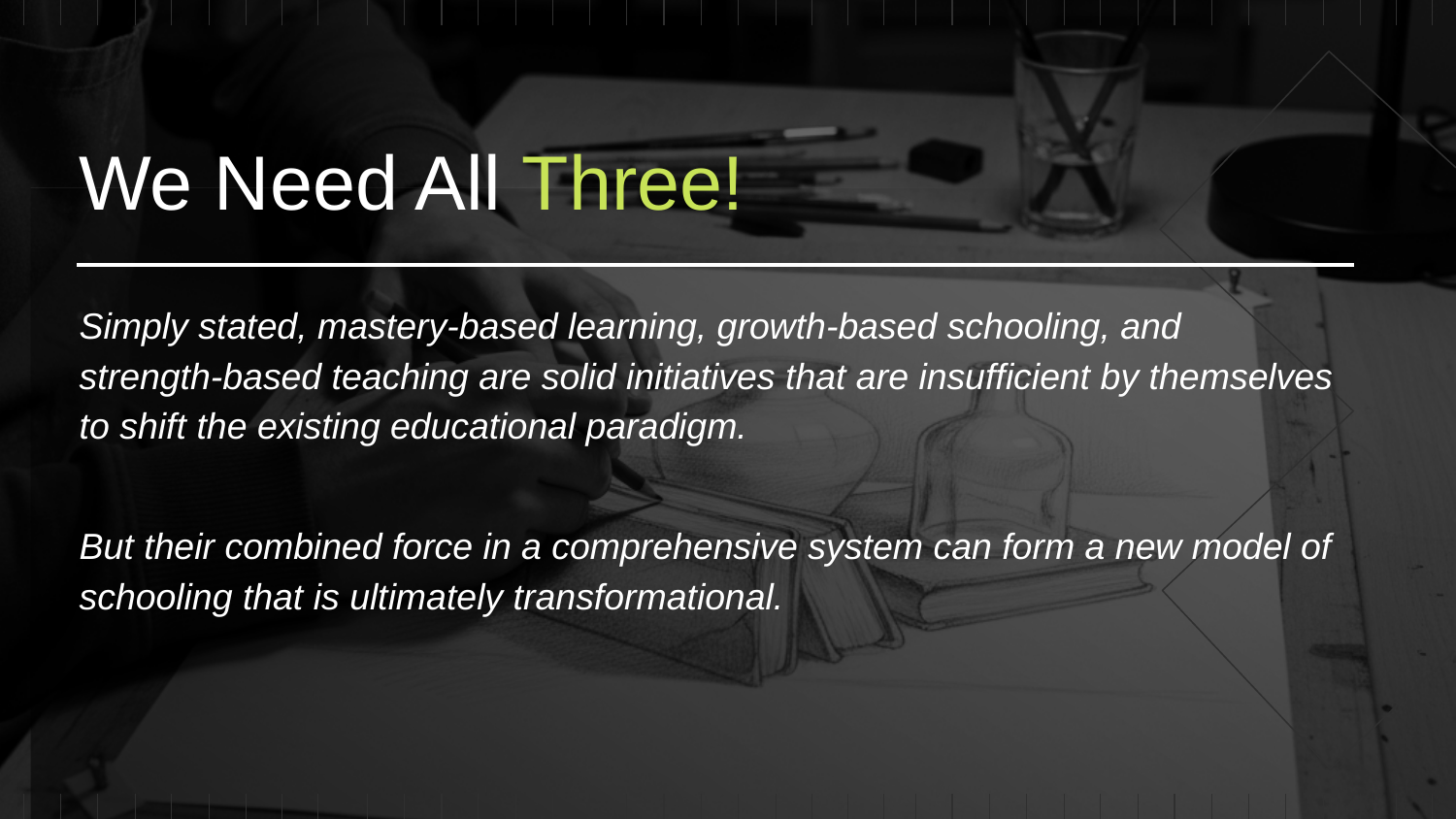

We Need All Three!
Simply stated, mastery-based learning, growth-based schooling, and strength-based teaching are solid initiatives that are insufficient by themselves to shift the existing educational paradigm.

But their combined force in a comprehensive system can form a new model of schooling that is ultimately transformational.